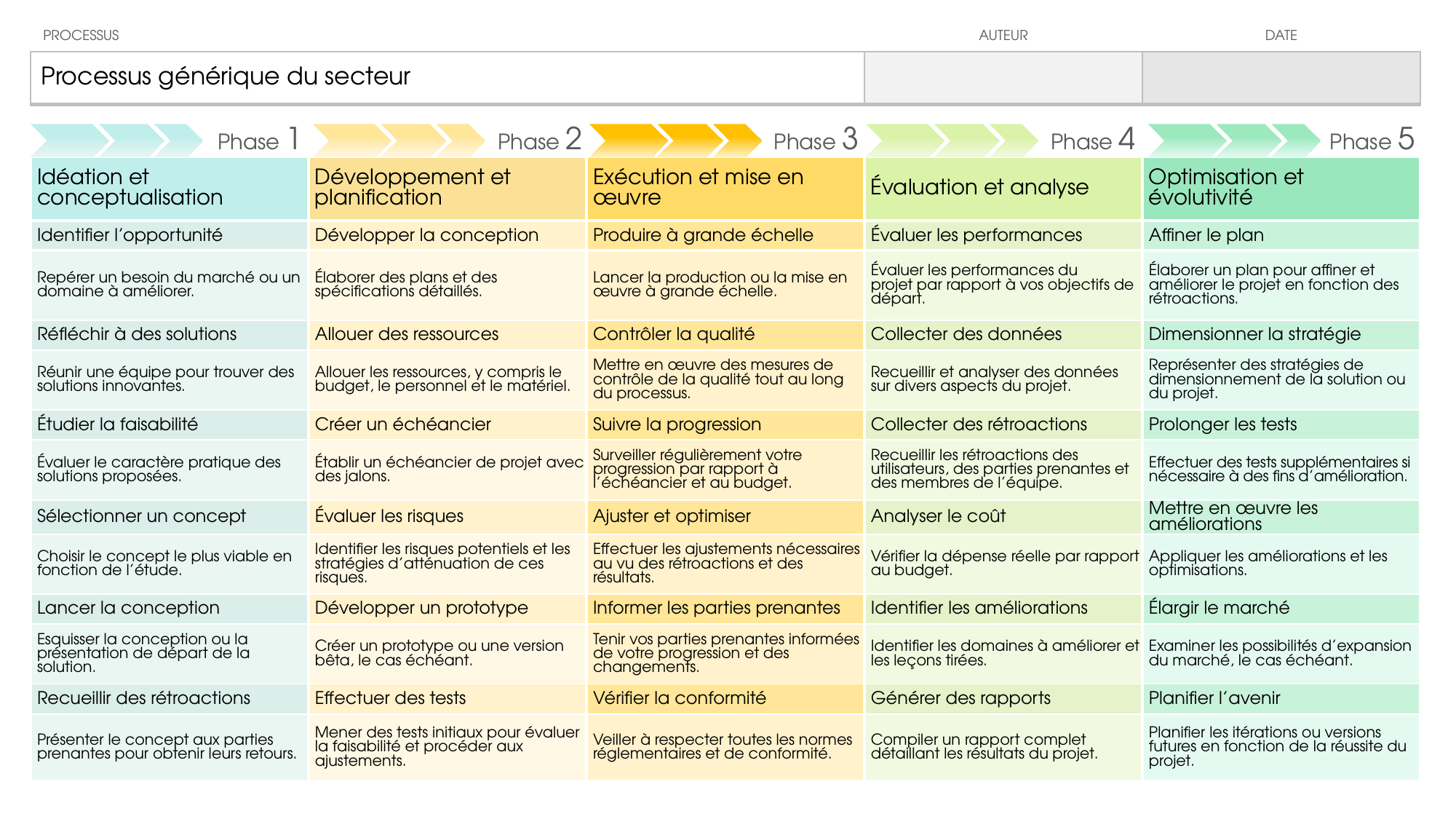

| PROCESSUS | AUTEUR | DATE |
| --- | --- | --- |
| Processus générique du secteur |  |  |

| Phase 1 | Phase 2 | Phase 3 | Phase 4 | Phase 5 |
| --- | --- | --- | --- | --- |
| Idéation et conceptualisation | Développement et planification | Exécution et mise en œuvre | Évaluation et analyse | Optimisation et évolutivité |
| Identifier l’opportunité | Développer la conception | Produire à grande échelle | Évaluer les performances | Affiner le plan |
| Repérer un besoin du marché ou un domaine à améliorer. | Élaborer des plans et des spécifications détaillés. | Lancer la production ou la mise en œuvre à grande échelle. | Évaluer les performances du projet par rapport à vos objectifs de départ. | Élaborer un plan pour affiner et améliorer le projet en fonction des rétroactions. |
| Réfléchir à des solutions | Allouer des ressources | Contrôler la qualité | Collecter des données | Dimensionner la stratégie |
| Réunir une équipe pour trouver des solutions innovantes. | Allouer les ressources, y compris le budget, le personnel et le matériel. | Mettre en œuvre des mesures de contrôle de la qualité tout au long du processus. | Recueillir et analyser des données sur divers aspects du projet. | Représenter des stratégies de dimensionnement de la solution ou du projet. |
| Étudier la faisabilité | Créer un échéancier | Suivre la progression | Collecter des rétroactions | Prolonger les tests |
| Évaluer le caractère pratique des solutions proposées. | Établir un échéancier de projet avec des jalons. | Surveiller régulièrement votre progression par rapport à l’échéancier et au budget. | Recueillir les rétroactions des utilisateurs, des parties prenantes et des membres de l’équipe. | Effectuer des tests supplémentaires si nécessaire à des fins d’amélioration. |
| Sélectionner un concept | Évaluer les risques | Ajuster et optimiser | Analyser le coût | Mettre en œuvre les améliorations |
| Choisir le concept le plus viable en fonction de l’étude. | Identifier les risques potentiels et les stratégies d’atténuation de ces risques. | Effectuer les ajustements nécessaires au vu des rétroactions et des résultats. | Vérifier la dépense réelle par rapport au budget. | Appliquer les améliorations et les optimisations. |
| Lancer la conception | Développer un prototype | Informer les parties prenantes | Identifier les améliorations | Élargir le marché |
| Esquisser la conception ou la présentation de départ de la solution. | Créer un prototype ou une version bêta, le cas échéant. | Tenir vos parties prenantes informées de votre progression et des changements. | Identifier les domaines à améliorer et les leçons tirées. | Examiner les possibilités d’expansion du marché, le cas échéant. |
| Recueillir des rétroactions | Effectuer des tests | Vérifier la conformité | Générer des rapports | Planifier l’avenir |
| Présenter le concept aux parties prenantes pour obtenir leurs retours. | Mener des tests initiaux pour évaluer la faisabilité et procéder aux ajustements. | Veiller à respecter toutes les normes réglementaires et de conformité. | Compiler un rapport complet détaillant les résultats du projet. | Planifier les itérations ou versions futures en fonction de la réussite du projet. |